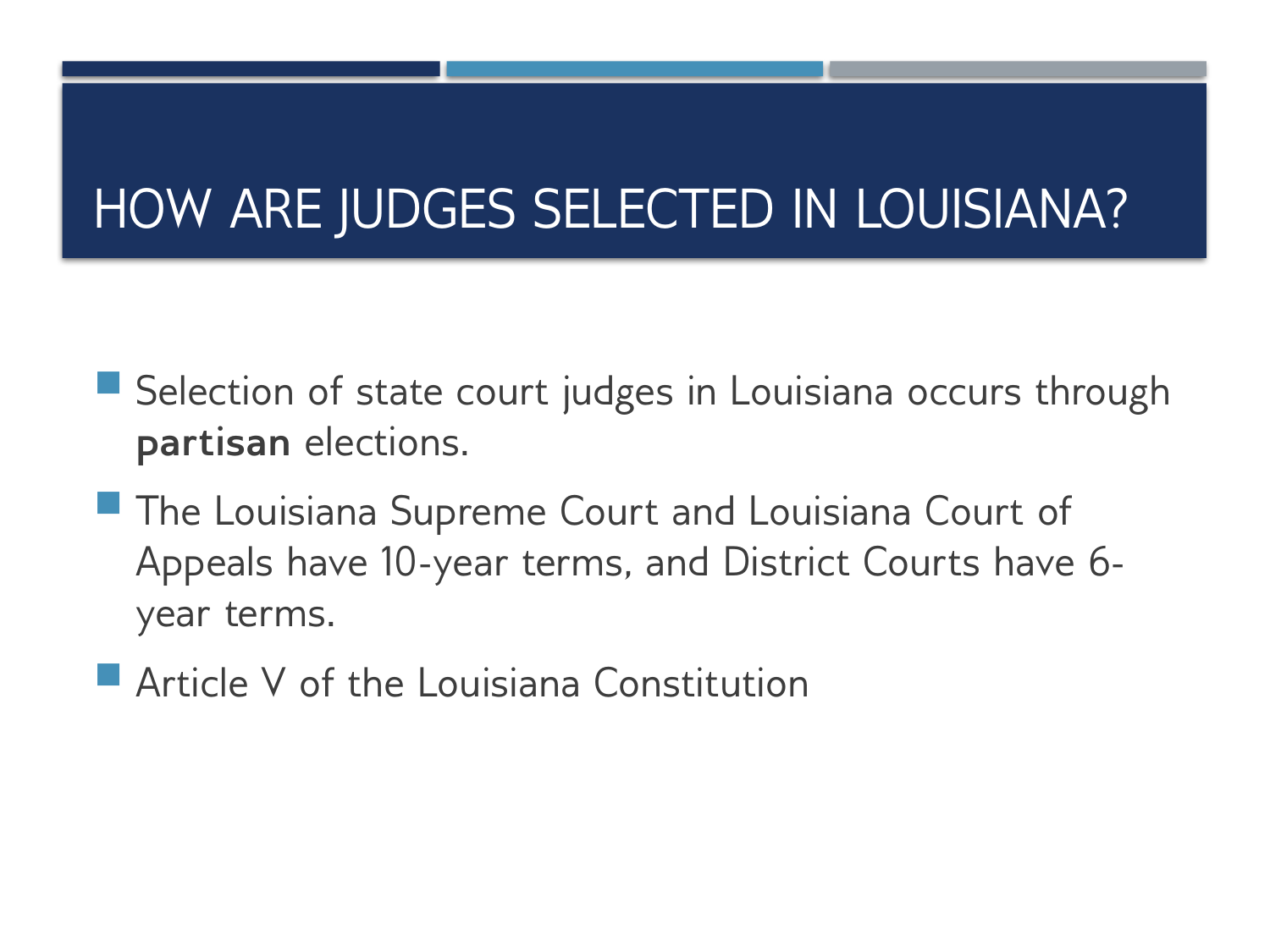

# How are judges selected in Louisiana?
Selection of state court judges in Louisiana occurs through partisan elections.
The Louisiana Supreme Court and Louisiana Court of Appeals have 10-year terms, and District Courts have 6-year terms.
Article V of the Louisiana Constitution